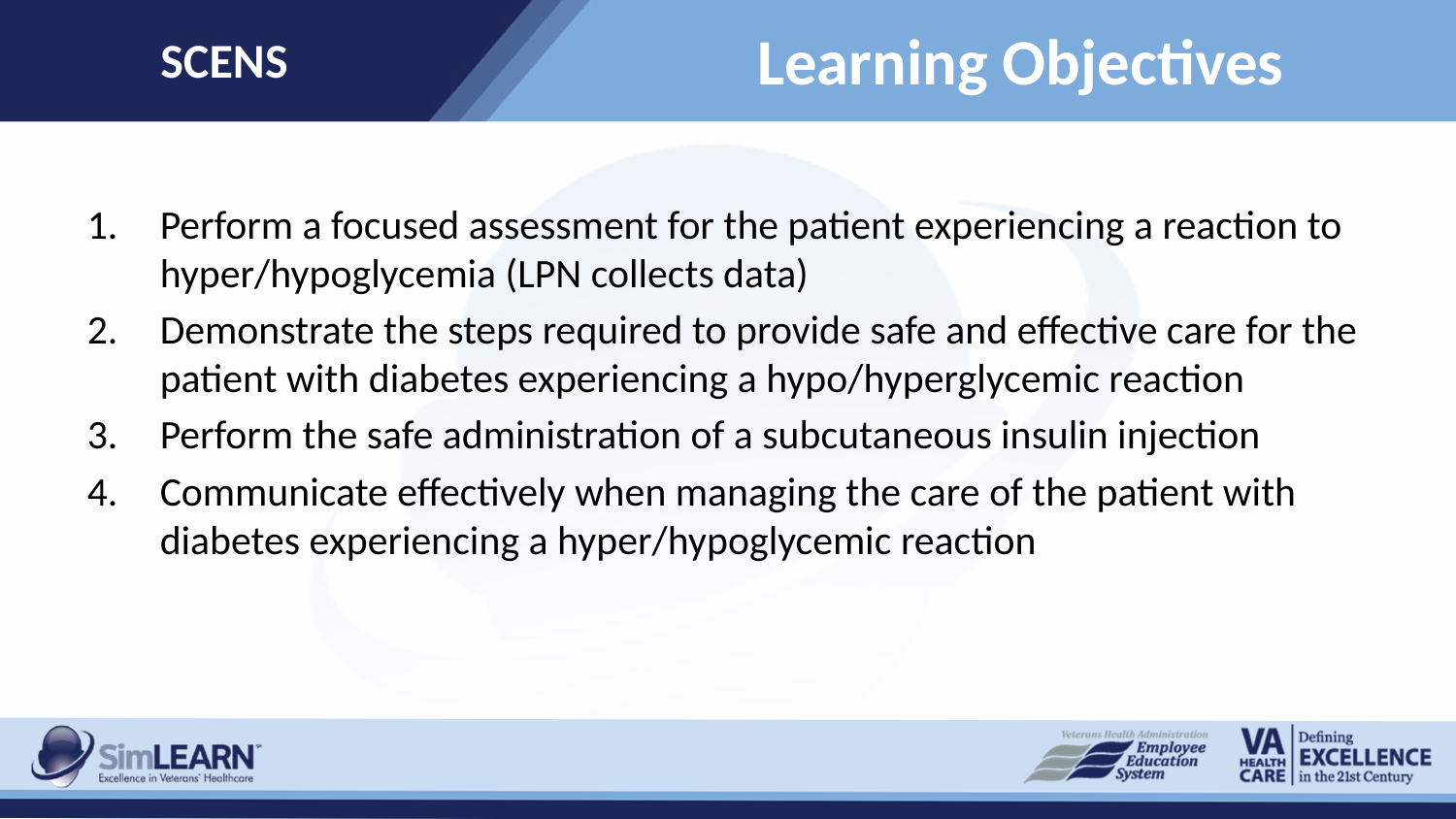

SCENS
# Learning Objectives
Perform a focused assessment for the patient experiencing a reaction to hyper/hypoglycemia (LPN collects data)
Demonstrate the steps required to provide safe and effective care for the patient with diabetes experiencing a hypo/hyperglycemic reaction
Perform the safe administration of a subcutaneous insulin injection
Communicate effectively when managing the care of the patient with diabetes experiencing a hyper/hypoglycemic reaction